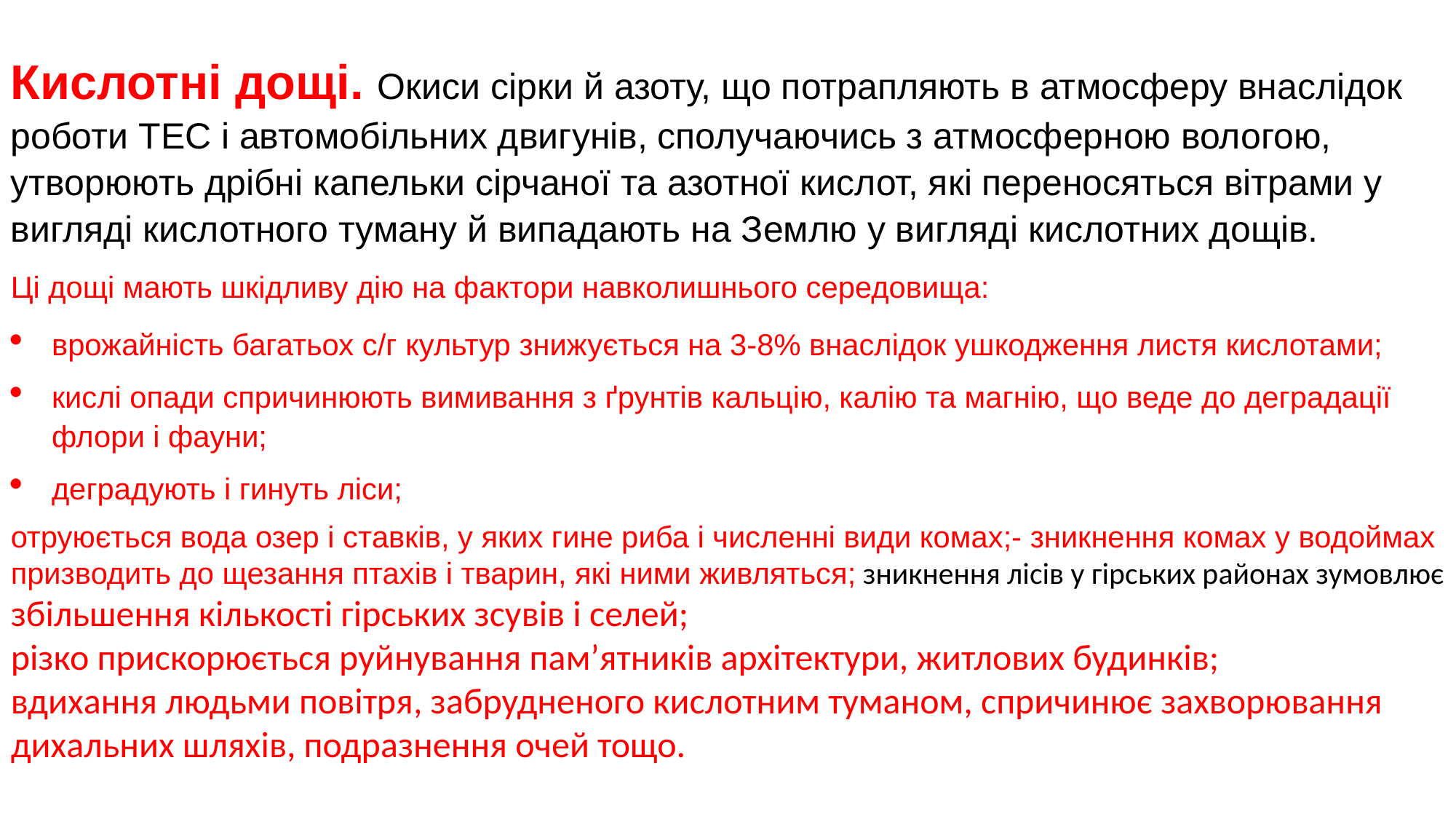

Кислотні дощі. Окиси сірки й азоту, що потрапляють в атмосферу внаслідок роботи ТЕС і автомобільних двигунів, сполучаючись з атмосферною вологою, утворюють дрібні капельки сірчаної та азотної кислот, які переносяться вітрами у вигляді кислотного туману й випадають на Землю у вигляді кислотних дощів.
Ці дощі мають шкідливу дію на фактори навколишнього середовища:
врожайність багатьох с/г культур знижується на 3-8% внаслідок ушкодження листя кислотами;
кислі опади спричинюють вимивання з ґрунтів кальцію, калію та магнію, що веде до деградації флори і фауни;
деградують і гинуть ліси;
отруюється вода озер і ставків, у яких гине риба і численні види комах;- зникнення комах у водоймах призводить до щезання птахів і тварин, які ними живляться; зникнення лісів у гірських районах зумовлює збільшення кількості гірських зсувів і селей;
різко прискорюється руйнування пам’ятників архітектури, житлових будинків;
вдихання людьми повітря, забрудненого кислотним туманом, спричинює захворювання дихальних шляхів, подразнення очей тощо.